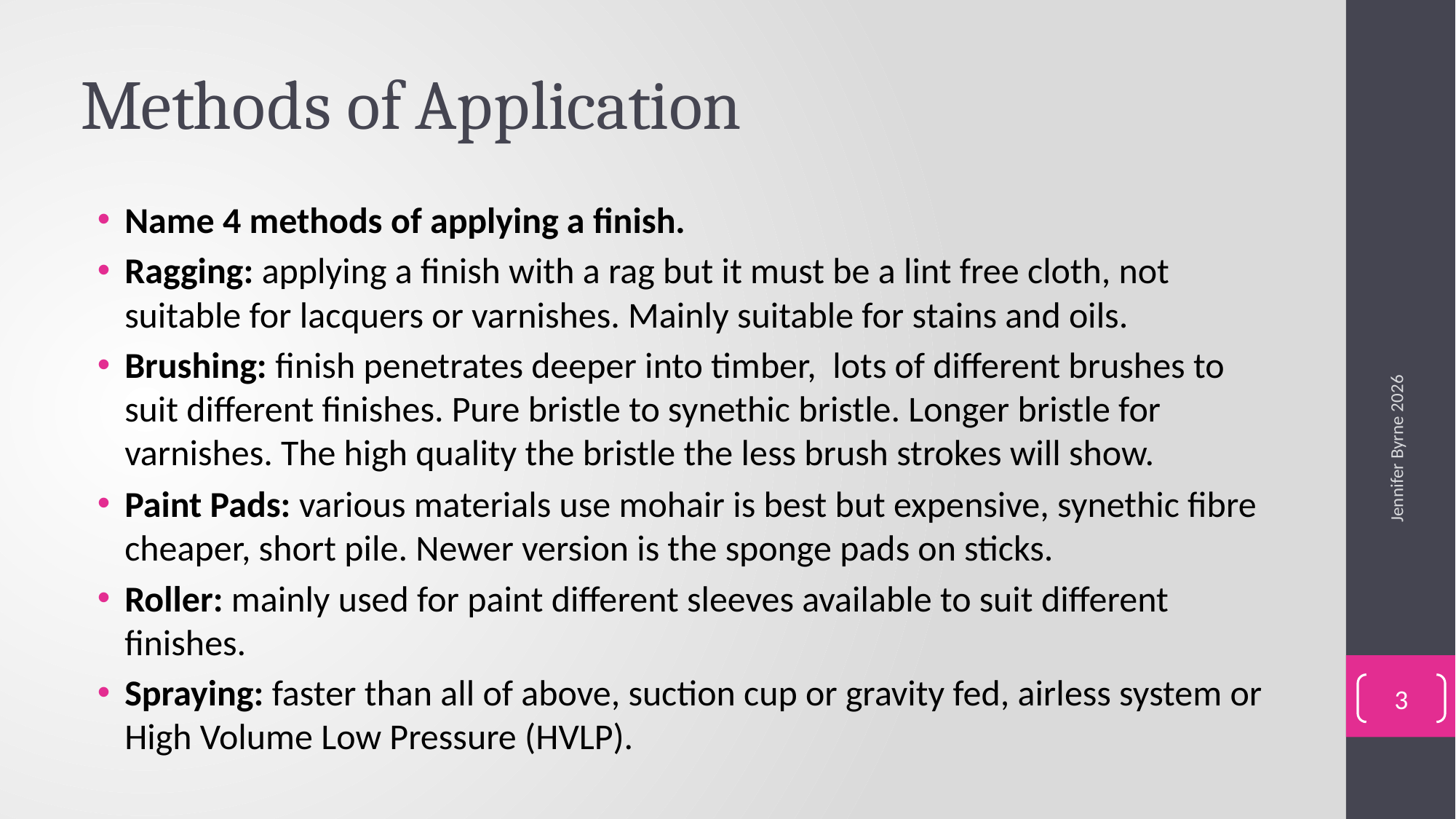

# Methods of Application
Name 4 methods of applying a finish.
Ragging: applying a finish with a rag but it must be a lint free cloth, not suitable for lacquers or varnishes. Mainly suitable for stains and oils.
Brushing: finish penetrates deeper into timber,  lots of different brushes to suit different finishes. Pure bristle to synethic bristle. Longer bristle for varnishes. The high quality the bristle the less brush strokes will show.
Paint Pads: various materials use mohair is best but expensive, synethic fibre cheaper, short pile. Newer version is the sponge pads on sticks.
Roller: mainly used for paint different sleeves available to suit different finishes.
Spraying: faster than all of above, suction cup or gravity fed, airless system or High Volume Low Pressure (HVLP).
Jennifer Byrne 2026
3